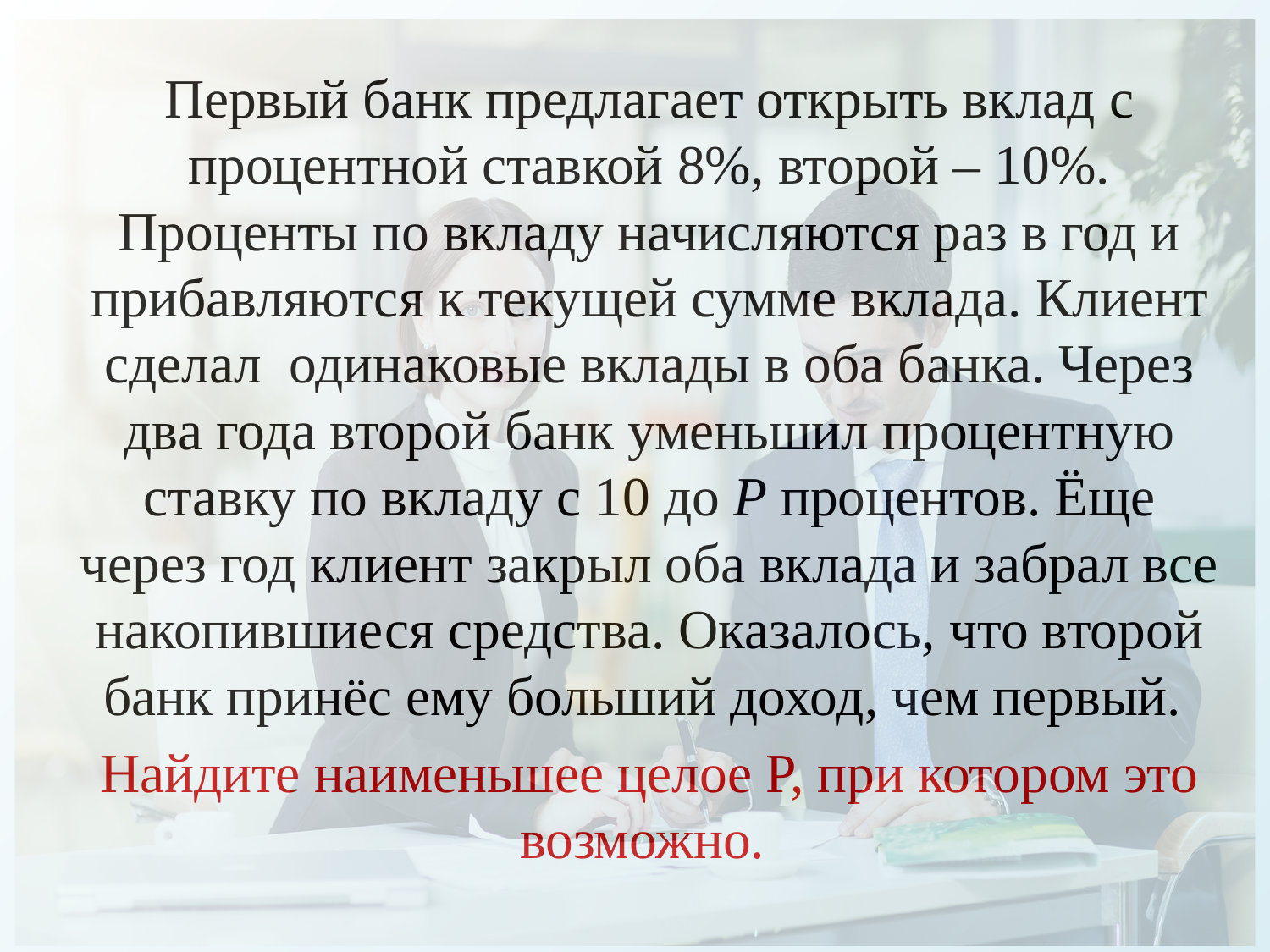

Первый банк предлагает открыть вклад с процентной ставкой 8%, второй – 10%. Проценты по вкладу начисляются раз в год и прибавляются к текущей сумме вклада. Клиент сделал  одинаковые вклады в оба банка. Через два года второй банк уменьшил процентную ставку по вкладу с 10 до Р процентов. Ёще через год клиент закрыл оба вклада и забрал все накопившиеся средства. Оказалось, что второй банк принёс ему больший доход, чем первый.
Найдите наименьшее целое Р, при котором это возможно.